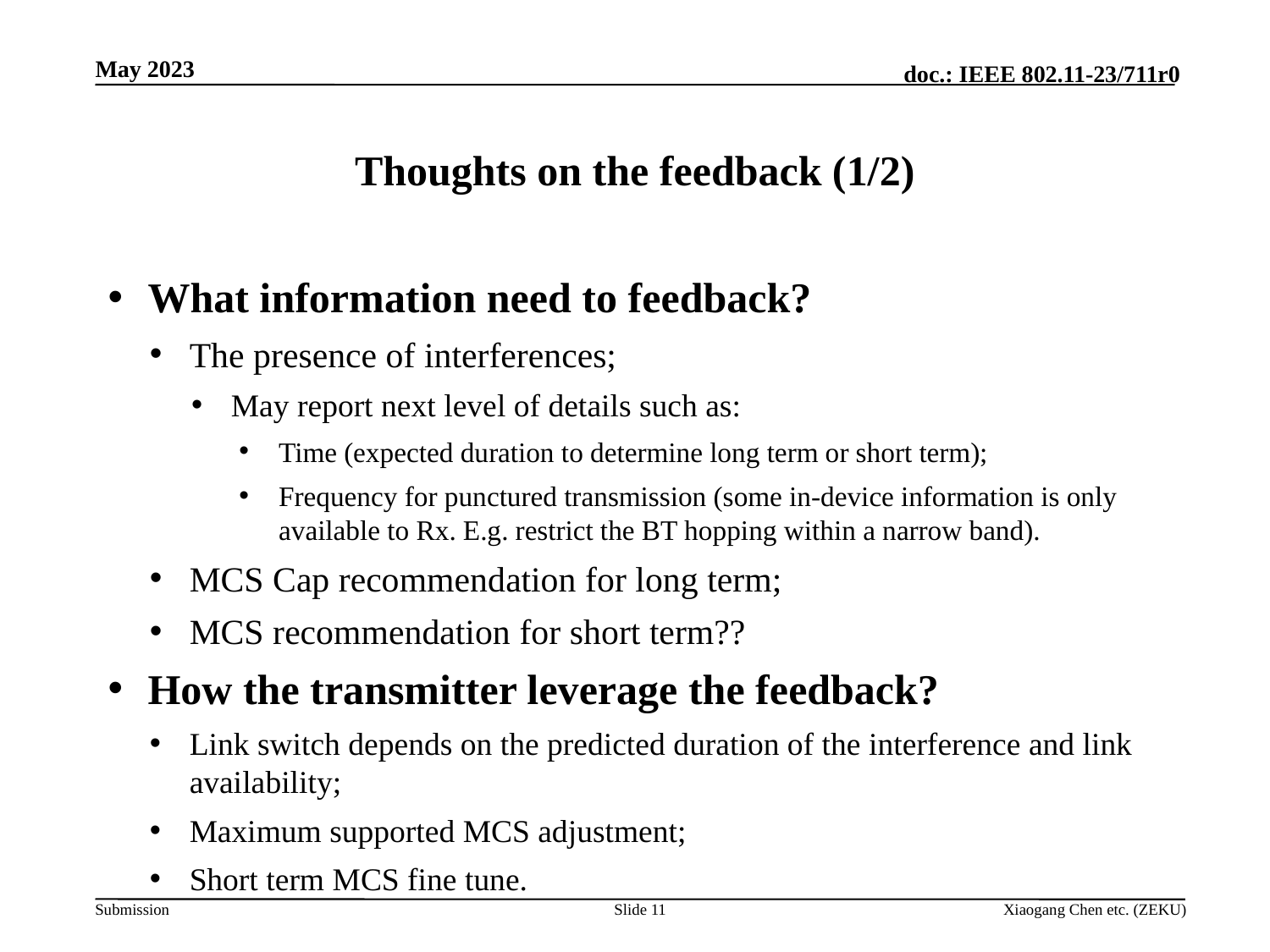

# Thoughts on the feedback (1/2)
What information need to feedback?
The presence of interferences;
May report next level of details such as:
Time (expected duration to determine long term or short term);
Frequency for punctured transmission (some in-device information is only available to Rx. E.g. restrict the BT hopping within a narrow band).
MCS Cap recommendation for long term;
MCS recommendation for short term??
How the transmitter leverage the feedback?
Link switch depends on the predicted duration of the interference and link availability;
Maximum supported MCS adjustment;
Short term MCS fine tune.

Slide 11
Xiaogang Chen etc. (ZEKU)